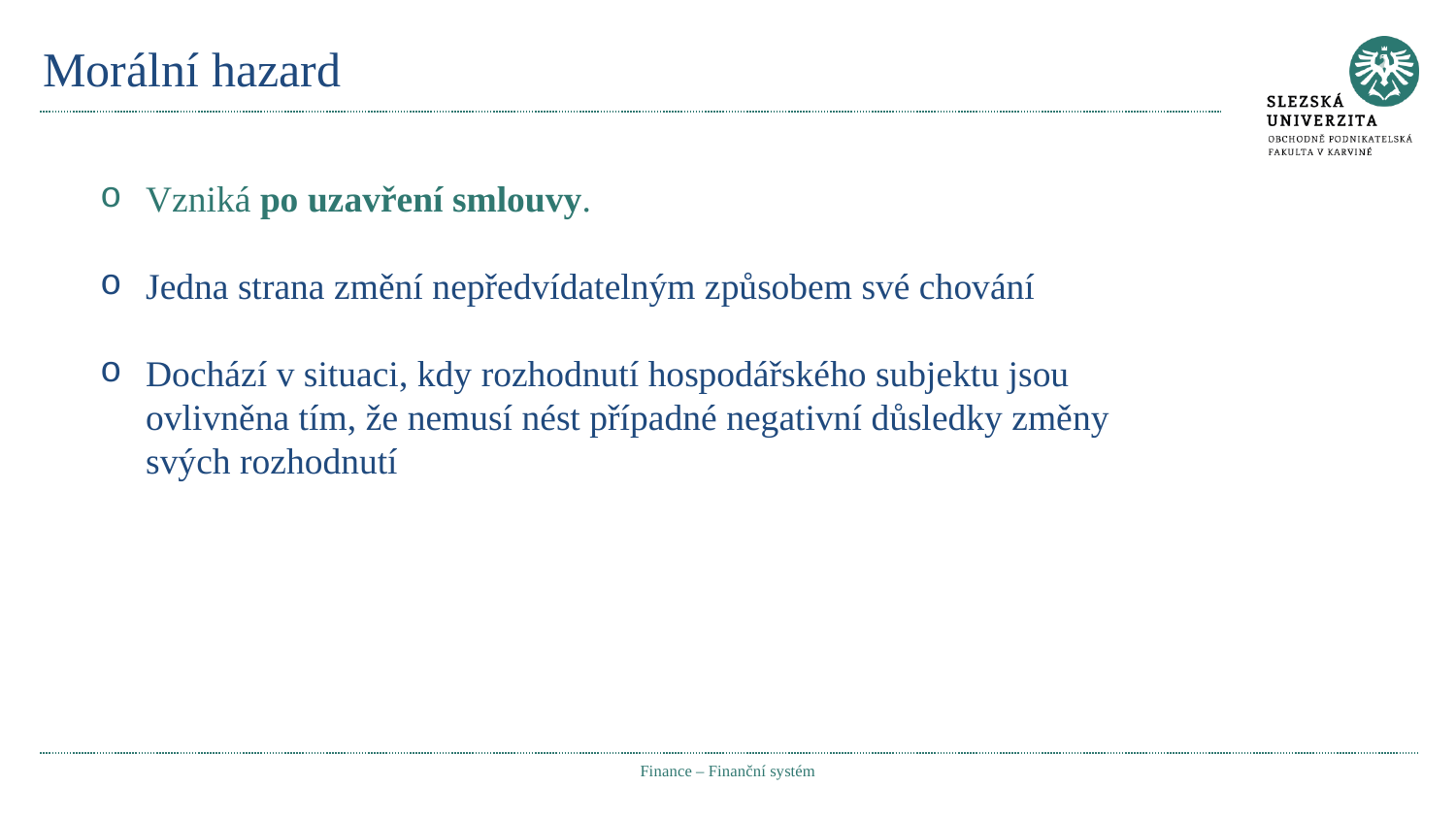

# Morální hazard
Vzniká po uzavření smlouvy.

Jedna strana změní nepředvídatelným způsobem své chování

Dochází v situaci, kdy rozhodnutí hospodářského subjektu jsou ovlivněna tím, že nemusí nést případné negativní důsledky změny svých rozhodnutí

Finance – Finanční systém